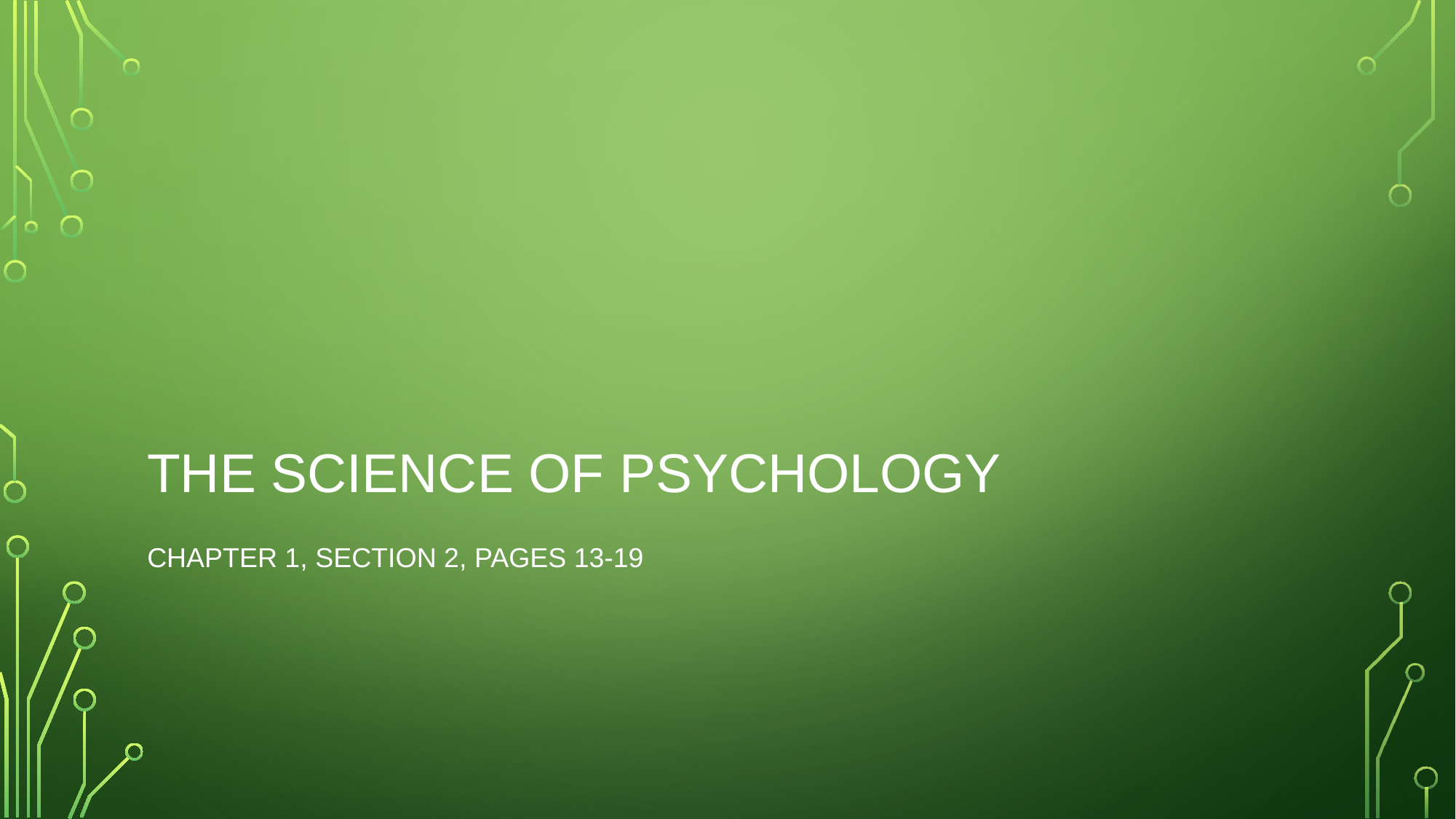

# The science of psychology
Chapter 1, Section 2, pages 13-19